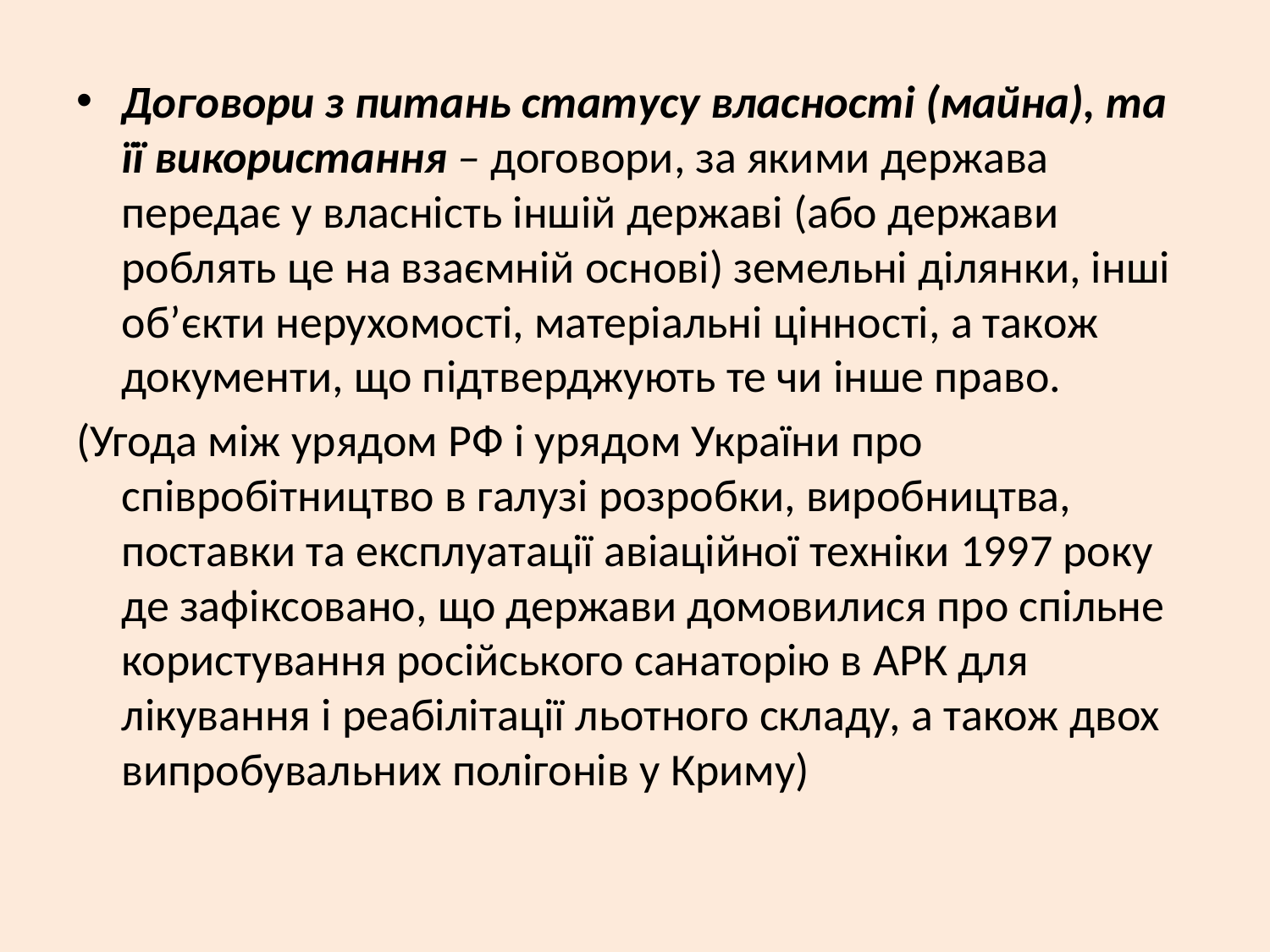

#
Договори з питань статусу власності (майна), та її використання – договори, за якими держава передає у власність іншій державі (або держави роблять це на взаємній основі) земельні ділянки, інші об’єкти нерухомості, матеріальні цінності, а також документи, що підтверджують те чи інше право.
(Угода між урядом РФ і урядом України про співробітництво в галузі розробки, виробництва, поставки та експлуатації авіаційної техніки 1997 року де зафіксовано, що держави домовилися про спільне користування російського санаторію в АРК для лікування і реабілітації льотного складу, а також двох випробувальних полігонів у Криму)